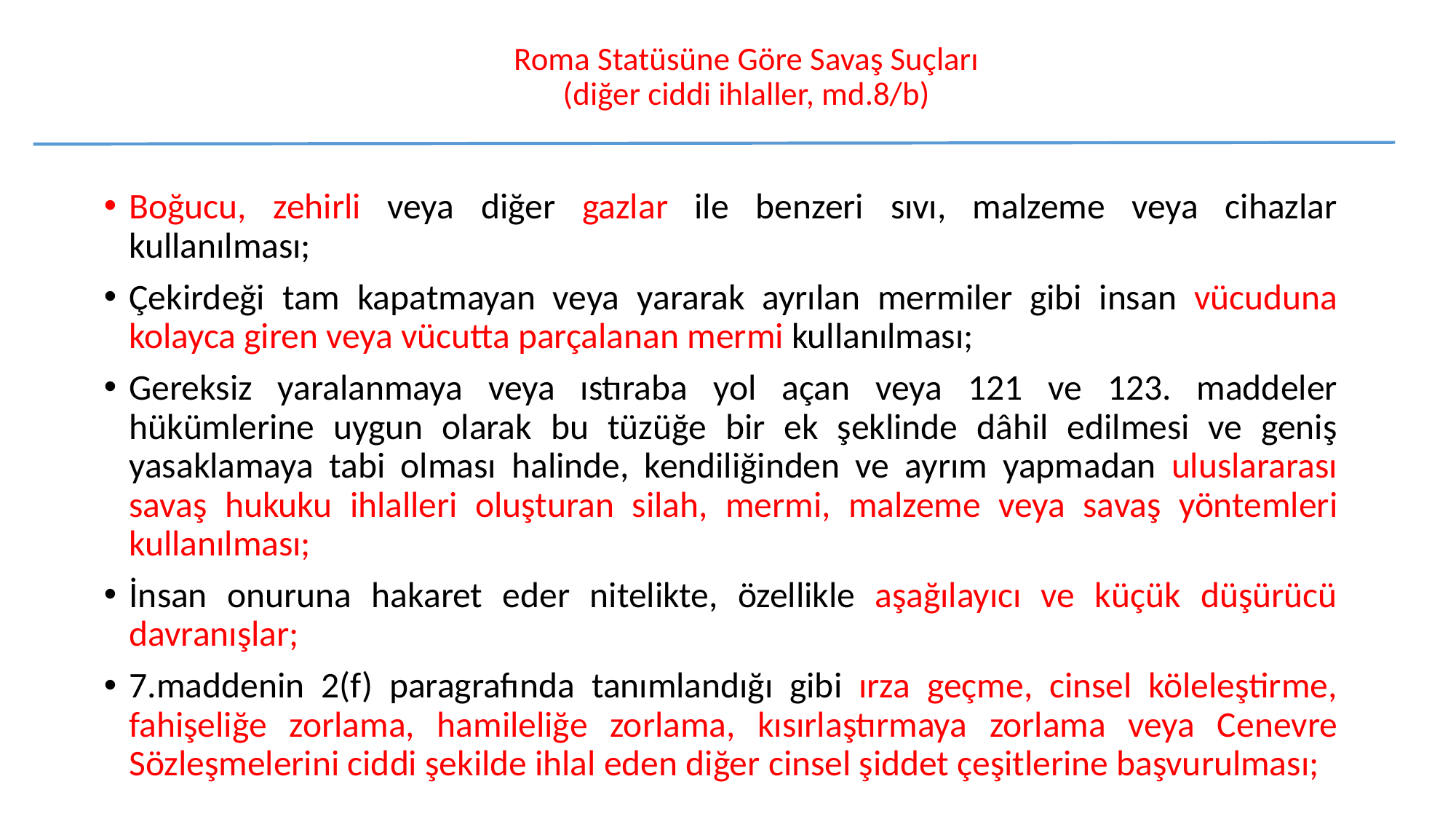

# Roma Statüsüne Göre Savaş Suçları (diğer ciddi ihlaller, md.8/b)
Boğucu, zehirli veya diğer gazlar ile benzeri sıvı, malzeme veya cihazlar kullanılması;
Çekirdeği tam kapatmayan veya yararak ayrılan mermiler gibi insan vücuduna kolayca giren veya vücutta parçalanan mermi kullanılması;
Gereksiz yaralanmaya veya ıstıraba yol açan veya 121 ve 123. maddeler hükümlerine uygun olarak bu tüzüğe bir ek şeklinde dâhil edilmesi ve geniş yasaklamaya tabi olması halinde, kendiliğinden ve ayrım yapmadan uluslararası savaş hukuku ihlalleri oluşturan silah, mermi, malzeme veya savaş yöntemleri kullanılması;
İnsan onuruna hakaret eder nitelikte, özellikle aşağılayıcı ve küçük düşürücü davranışlar;
7.maddenin 2(f) paragrafında tanımlandığı gibi ırza geçme, cinsel köleleştirme, fahişeliğe zorlama, hamileliğe zorlama, kısırlaştırmaya zorlama veya Cenevre Sözleşmelerini ciddi şekilde ihlal eden diğer cinsel şiddet çeşitlerine başvurulması;